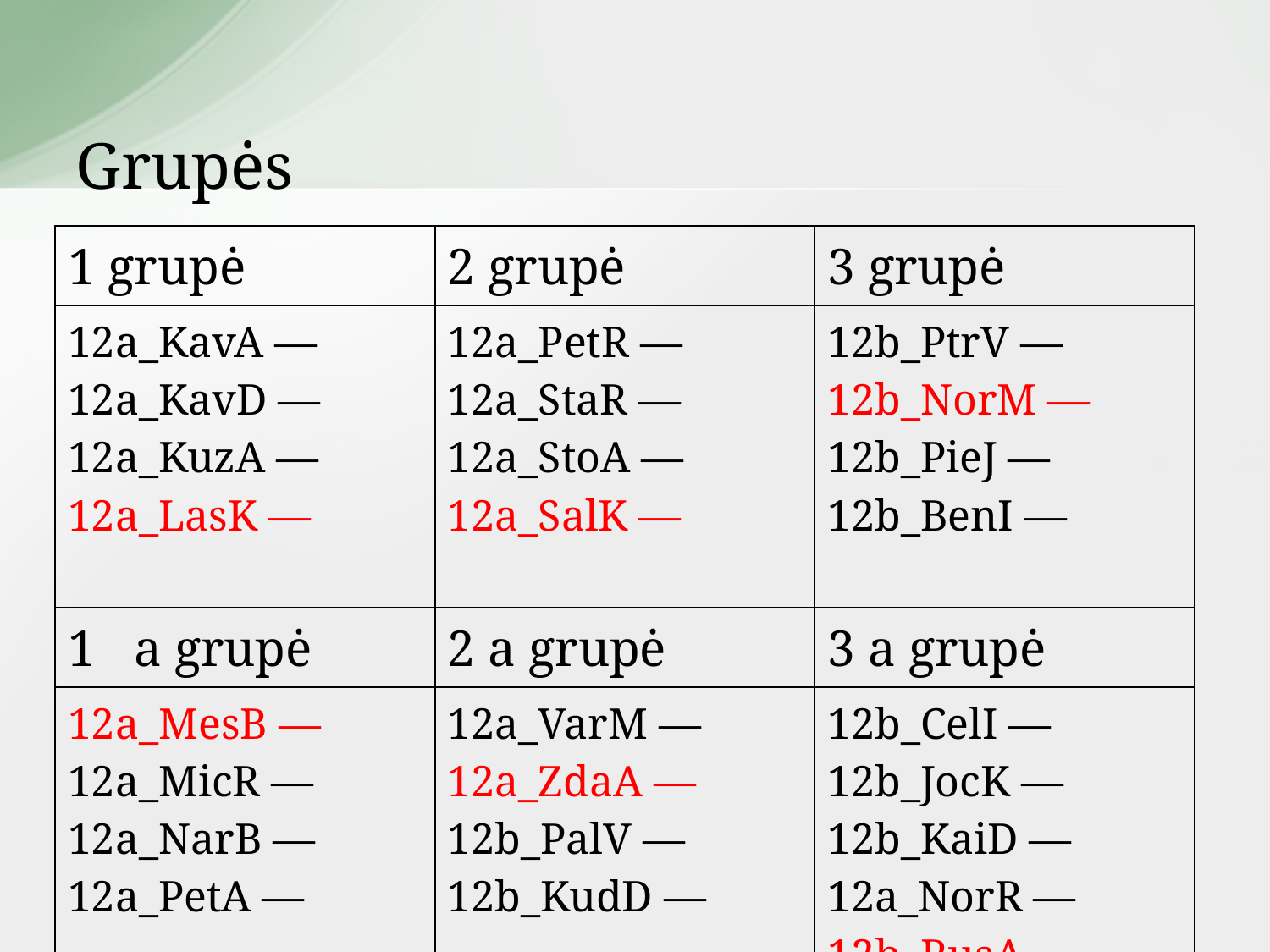

# Grupės
| 1 grupė | 2 grupė | 3 grupė |
| --- | --- | --- |
| 12a\_KavA — 12a\_KavD — 12a\_KuzA — 12a\_LasK — | 12a\_PetR — 12a\_StaR — 12a\_StoA — 12a\_SalK — | 12b\_PtrV — 12b\_NorM — 12b\_PieJ — 12b\_BenI — |
| 1 a grupė | 2 a grupė | 3 a grupė |
| 12a\_MesB — 12a\_MicR — 12a\_NarB — 12a\_PetA — | 12a\_VarM — 12a\_ZdaA — 12b\_PalV — 12b\_KudD — | 12b\_CelI — 12b\_JocK — 12b\_KaiD — 12a\_NorR — 12b\_RusA — |